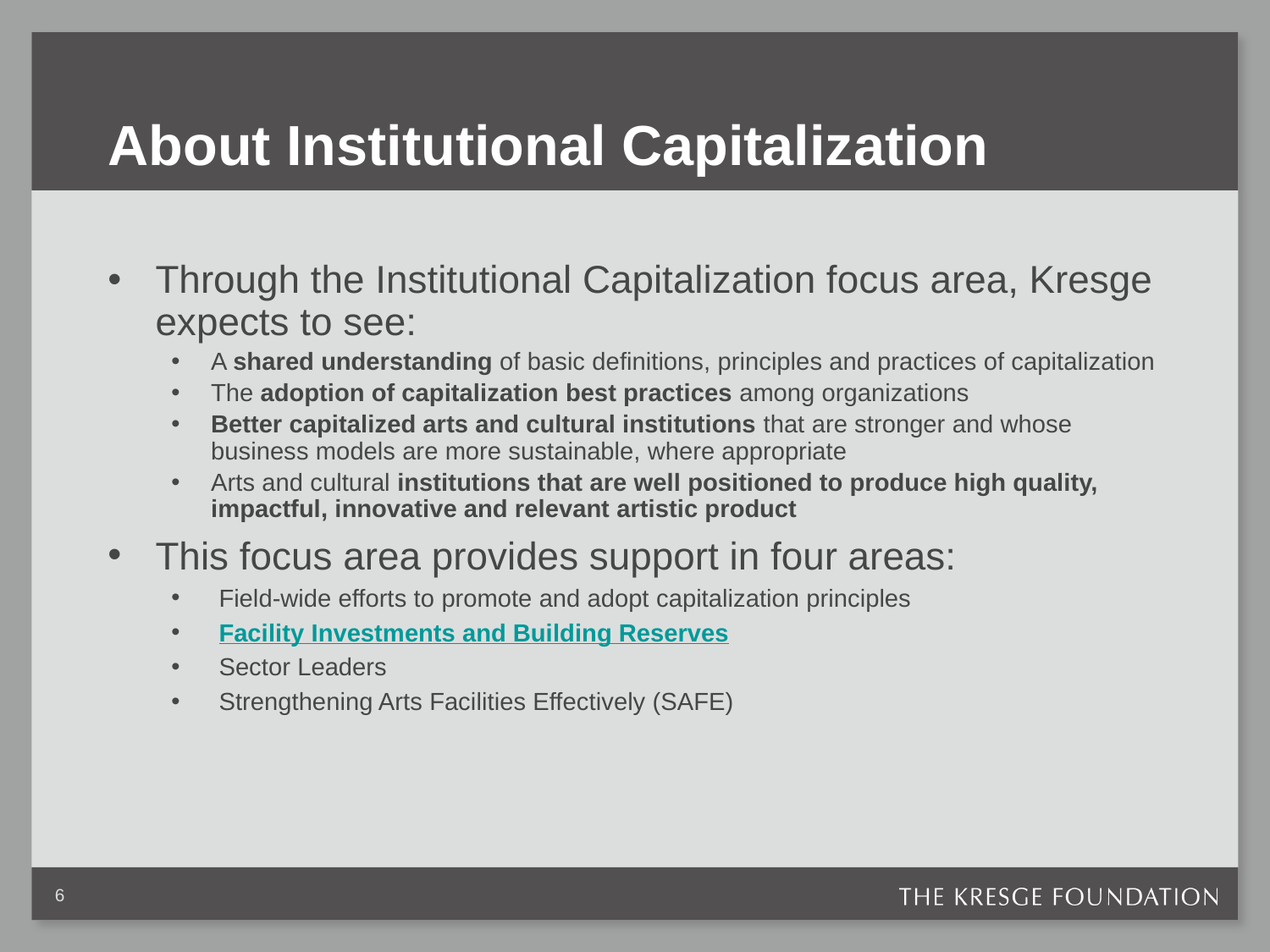

# About Institutional Capitalization
Through the Institutional Capitalization focus area, Kresge expects to see:
A shared understanding of basic definitions, principles and practices of capitalization
The adoption of capitalization best practices among organizations
Better capitalized arts and cultural institutions that are stronger and whose business models are more sustainable, where appropriate
Arts and cultural institutions that are well positioned to produce high quality, impactful, innovative and relevant artistic product
This focus area provides support in four areas:
Field-wide efforts to promote and adopt capitalization principles
Facility Investments and Building Reserves
Sector Leaders
Strengthening Arts Facilities Effectively (SAFE)

6